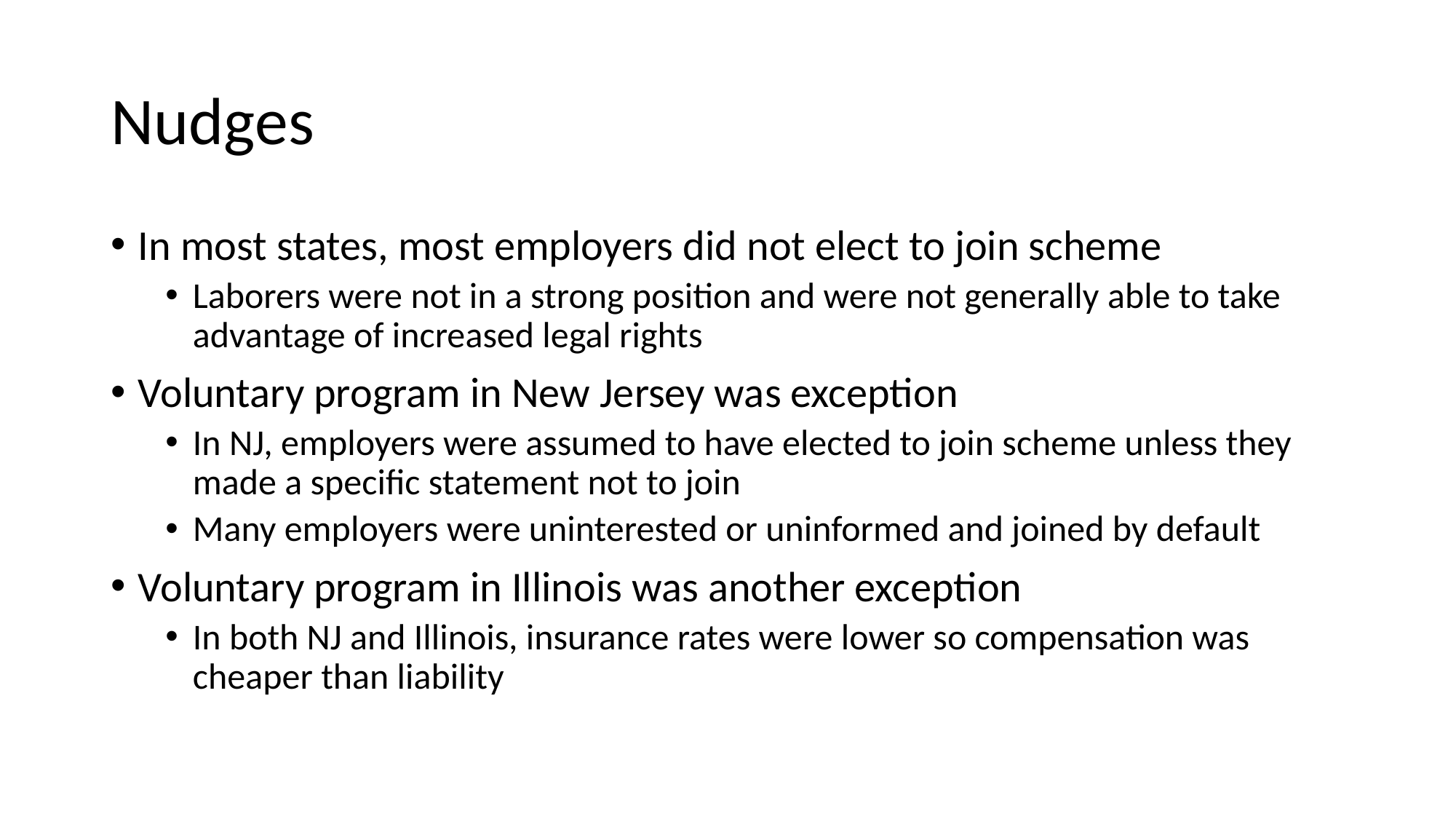

# Nudges
In most states, most employers did not elect to join scheme
Laborers were not in a strong position and were not generally able to take advantage of increased legal rights
Voluntary program in New Jersey was exception
In NJ, employers were assumed to have elected to join scheme unless they made a specific statement not to join
Many employers were uninterested or uninformed and joined by default
Voluntary program in Illinois was another exception
In both NJ and Illinois, insurance rates were lower so compensation was cheaper than liability